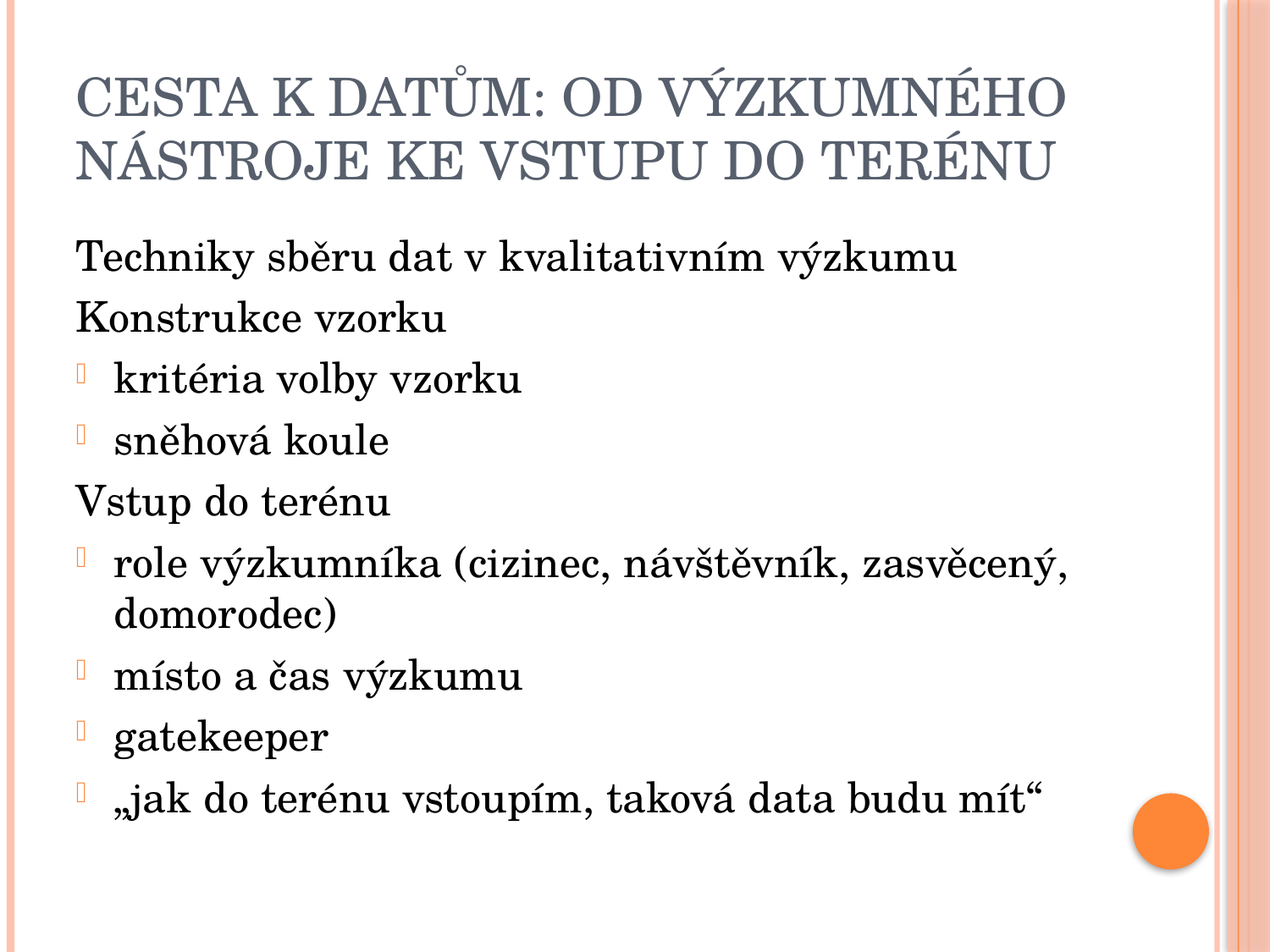

# Cesta k datům: od výzkumného nástroje ke vstupu do terénu
Techniky sběru dat v kvalitativním výzkumu
Konstrukce vzorku
kritéria volby vzorku
sněhová koule
Vstup do terénu
role výzkumníka (cizinec, návštěvník, zasvěcený, domorodec)
místo a čas výzkumu
gatekeeper
„jak do terénu vstoupím, taková data budu mít“